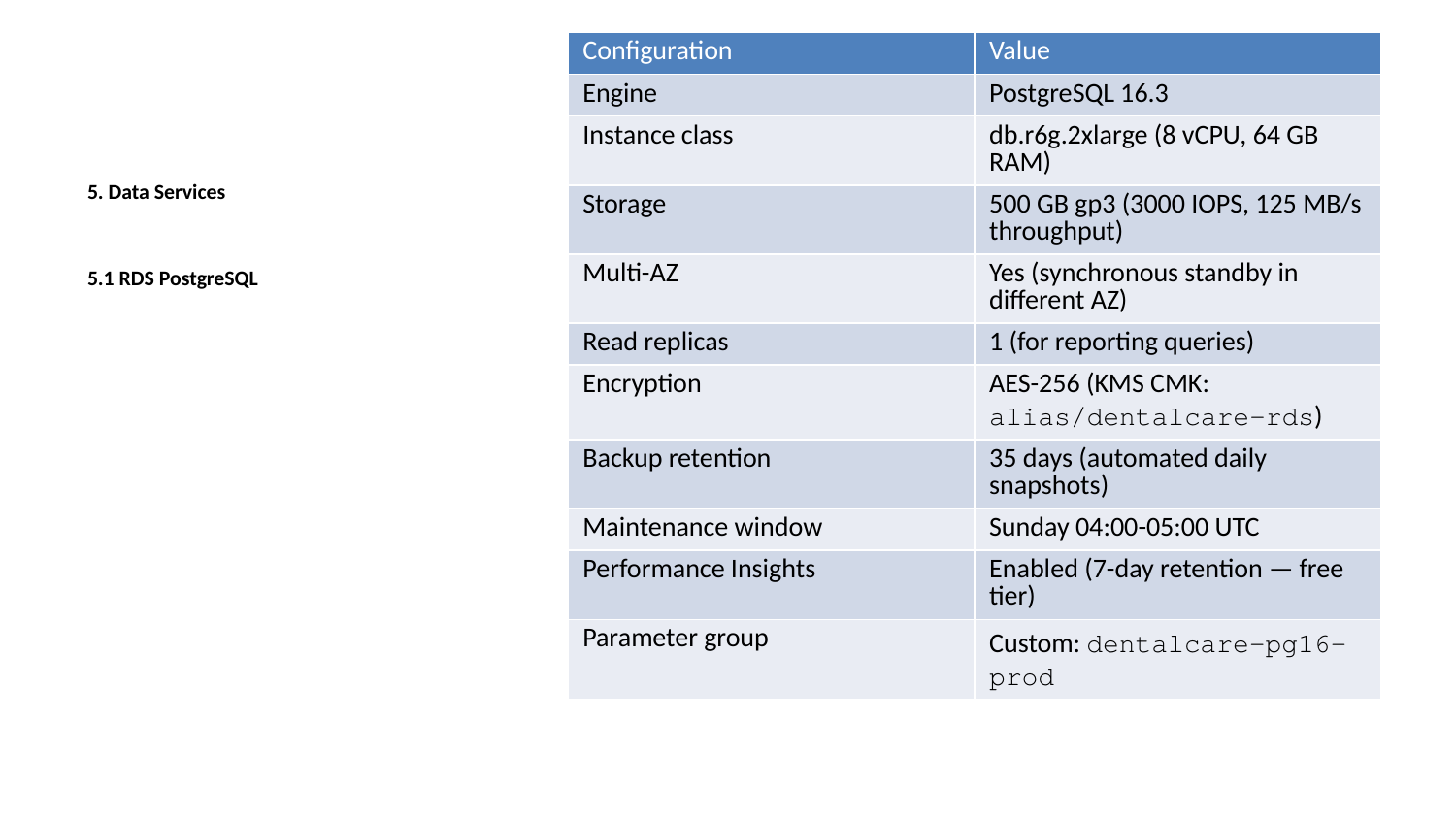

| Configuration | Value |
| --- | --- |
| Engine | PostgreSQL 16.3 |
| Instance class | db.r6g.2xlarge (8 vCPU, 64 GB RAM) |
| Storage | 500 GB gp3 (3000 IOPS, 125 MB/s throughput) |
| Multi-AZ | Yes (synchronous standby in different AZ) |
| Read replicas | 1 (for reporting queries) |
| Encryption | AES-256 (KMS CMK: alias/dentalcare-rds) |
| Backup retention | 35 days (automated daily snapshots) |
| Maintenance window | Sunday 04:00-05:00 UTC |
| Performance Insights | Enabled (7-day retention — free tier) |
| Parameter group | Custom: dentalcare-pg16-prod |
5. Data Services
5.1 RDS PostgreSQL